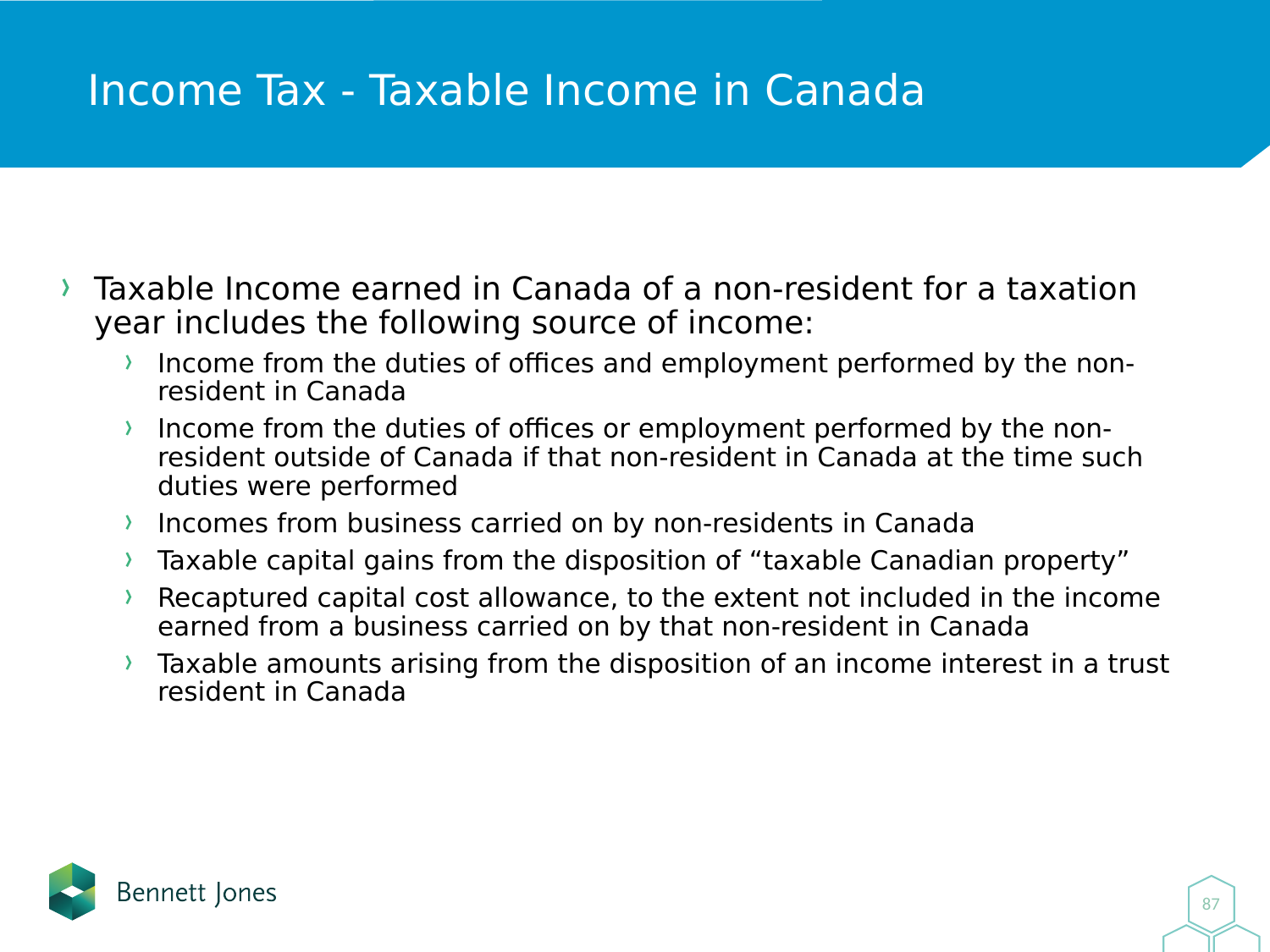

# Income Tax - Taxable Income in Canada
Taxable Income earned in Canada of a non-resident for a taxation year includes the following source of income:
Income from the duties of offices and employment performed by the non-resident in Canada
Income from the duties of offices or employment performed by the non-resident outside of Canada if that non-resident in Canada at the time such duties were performed
Incomes from business carried on by non-residents in Canada
Taxable capital gains from the disposition of “taxable Canadian property”
Recaptured capital cost allowance, to the extent not included in the income earned from a business carried on by that non-resident in Canada
Taxable amounts arising from the disposition of an income interest in a trust resident in Canada

87